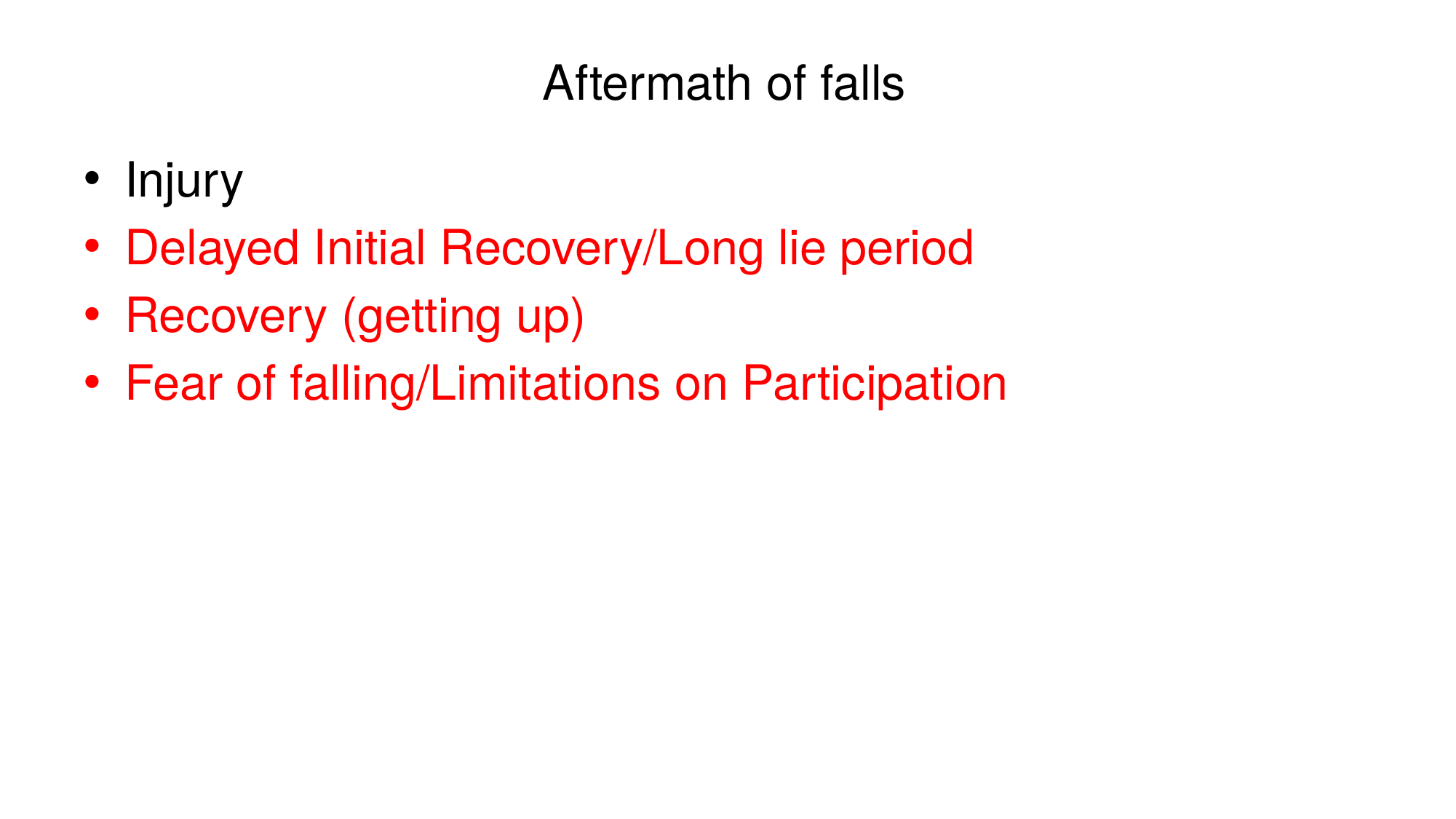

# Aftermath of falls
Injury
Delayed Initial Recovery/Long lie period
Recovery (getting up)
Fear of falling/Limitations on Participation